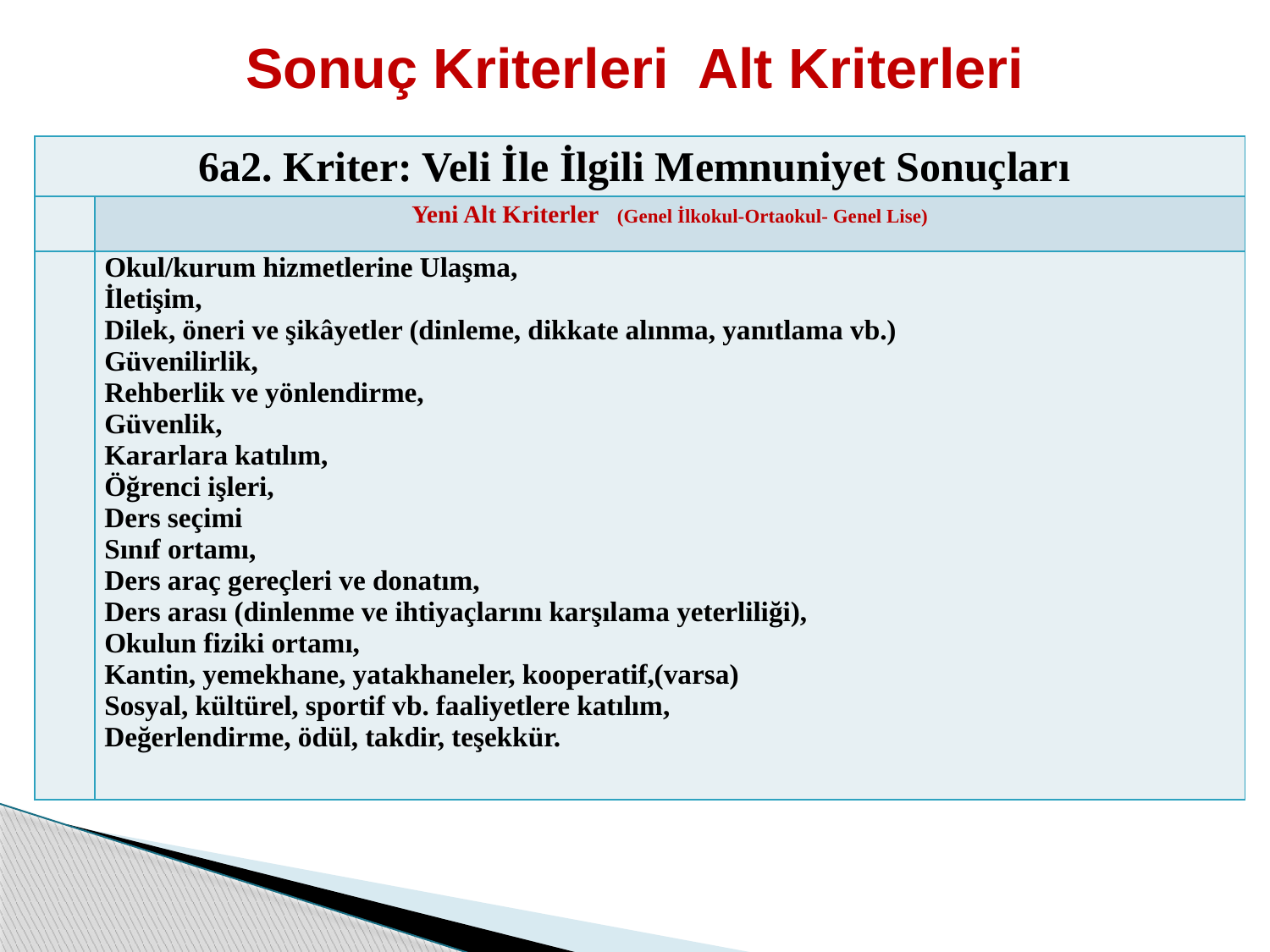

Sonuç Kriterleri  Alt Kriterleri
| 6a2. Kriter: Veli İle İlgili Memnuniyet Sonuçları |  |
| --- | --- |
|  | Yeni Alt Kriterler (Genel İlkokul-Ortaokul- Genel Lise) |
|  | Okul/kurum hizmetlerine Ulaşma, İletişim, Dilek, öneri ve şikâyetler (dinleme, dikkate alınma, yanıtlama vb.) Güvenilirlik, Rehberlik ve yönlendirme, Güvenlik, Kararlara katılım, Öğrenci işleri, Ders seçimi Sınıf ortamı, Ders araç gereçleri ve donatım, Ders arası (dinlenme ve ihtiyaçlarını karşılama yeterliliği), Okulun fiziki ortamı, Kantin, yemekhane, yatakhaneler, kooperatif,(varsa) Sosyal, kültürel, sportif vb. faaliyetlere katılım, Değerlendirme, ödül, takdir, teşekkür. |